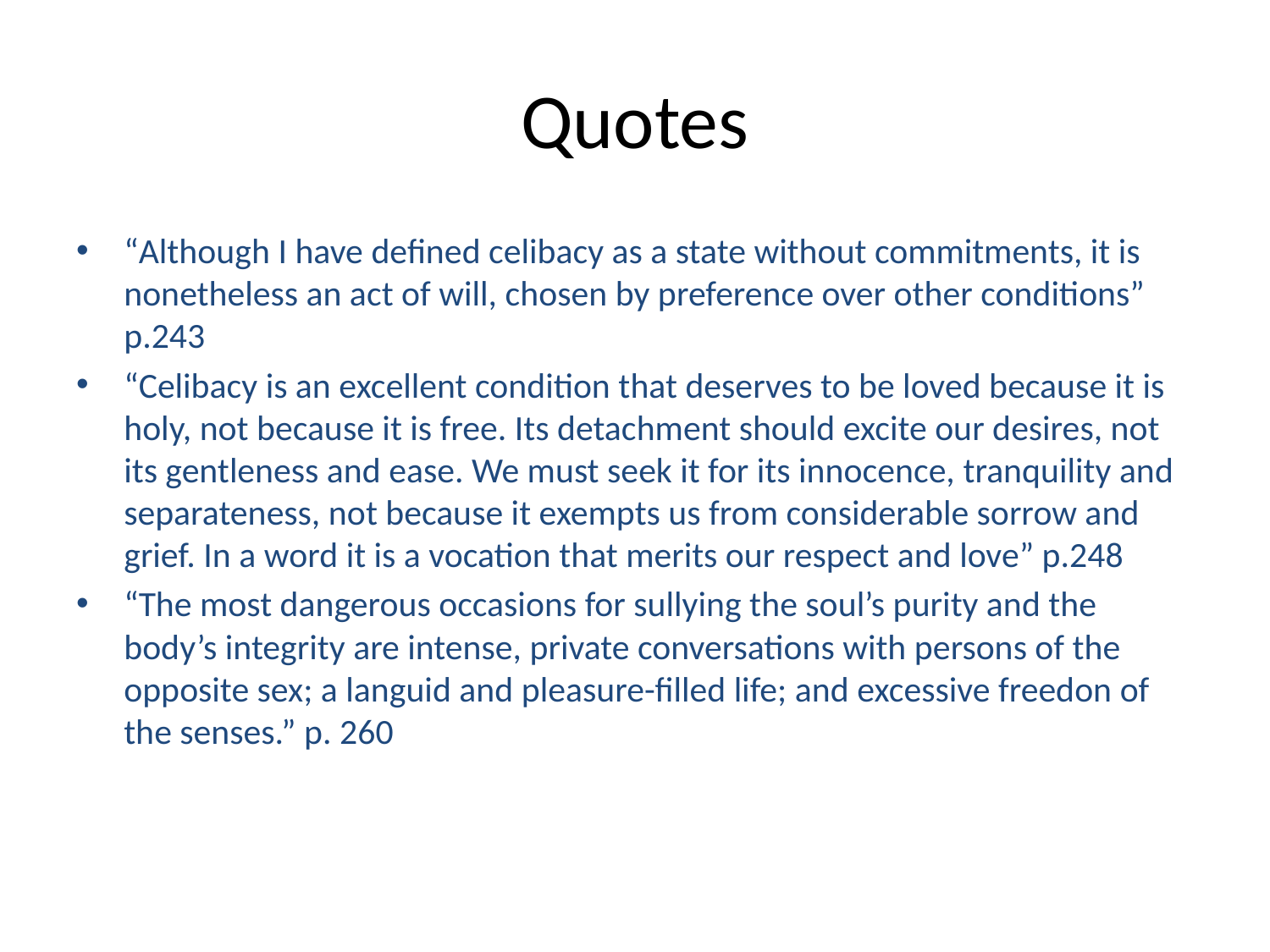

# Quotes
“Although I have defined celibacy as a state without commitments, it is nonetheless an act of will, chosen by preference over other conditions” p.243
“Celibacy is an excellent condition that deserves to be loved because it is holy, not because it is free. Its detachment should excite our desires, not its gentleness and ease. We must seek it for its innocence, tranquility and separateness, not because it exempts us from considerable sorrow and grief. In a word it is a vocation that merits our respect and love” p.248
“The most dangerous occasions for sullying the soul’s purity and the body’s integrity are intense, private conversations with persons of the opposite sex; a languid and pleasure-filled life; and excessive freedon of the senses.” p. 260